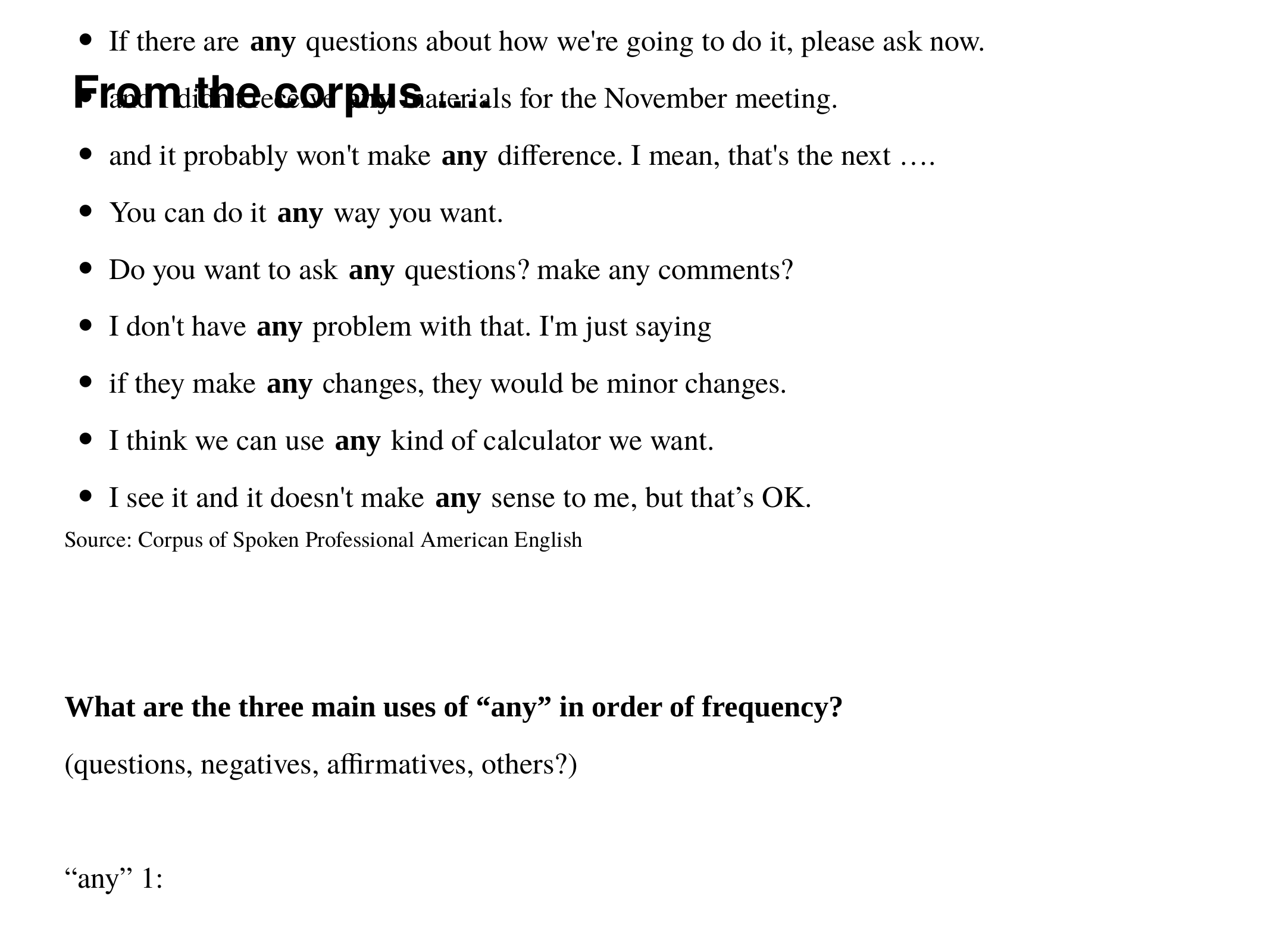

From the corpus ….

This is going to be a test like any other test, like, for example
If there are any questions about how we're going to do it, please ask now.
and I didn't receive any materials for the November meeting.
and it probably won't make any difference. I mean, that's the next ….
You can do it any way you want.
Do you want to ask any questions? make any comments?
I don't have any problem with that. I'm just saying
if they make any changes, they would be minor changes.
I think we can use any kind of calculator we want.
I see it and it doesn't make any sense to me, but that’s OK.
Source: Corpus of Spoken Professional American English

What are the three main uses of “any” in order of frequency?
(questions, negatives, affirmatives, others?)

“any” 1:

“any” 2:
“any” 3:
(Krieger, 2003)